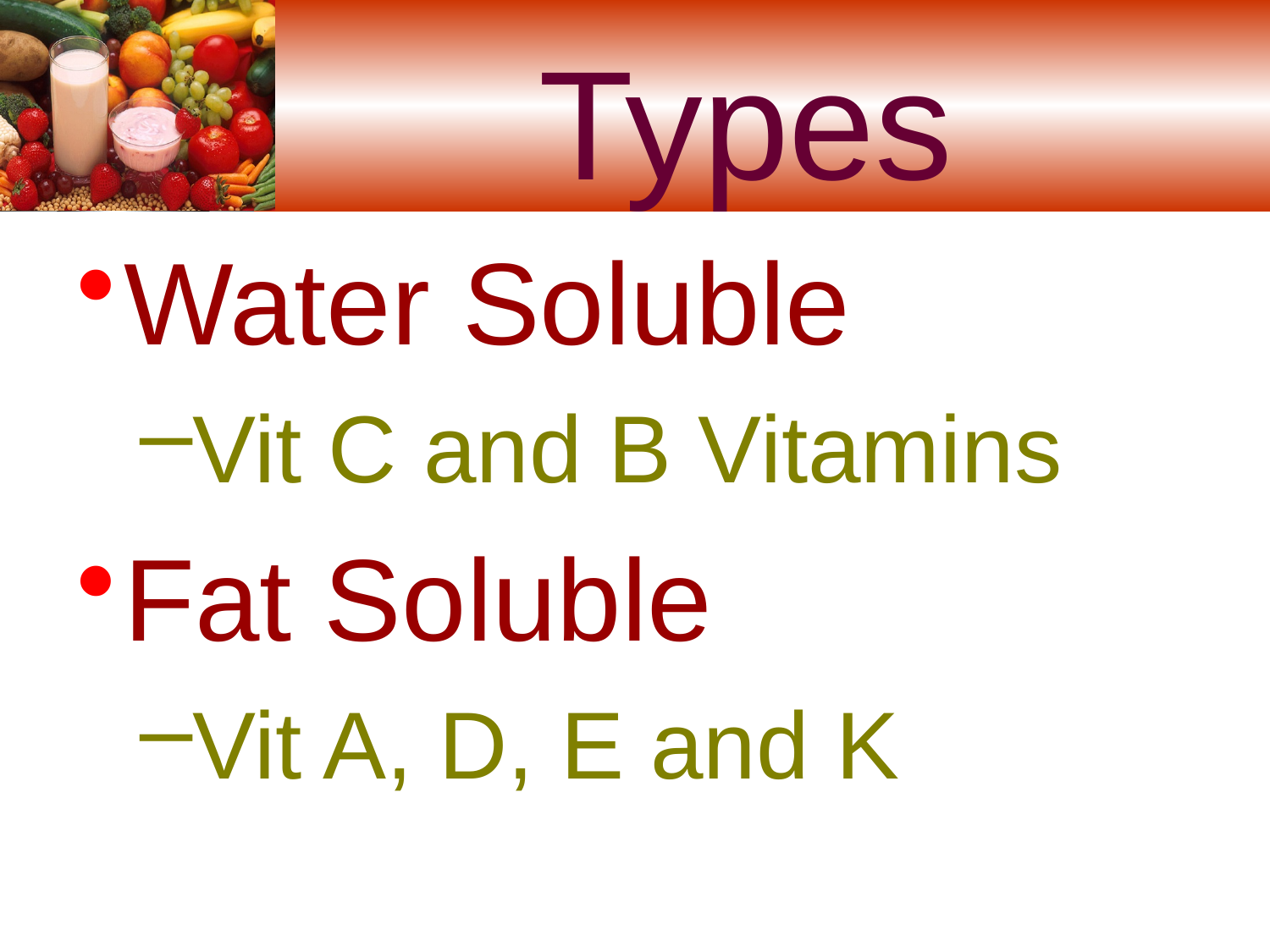

# Types
Water Soluble
Vit C and B Vitamins
Fat Soluble
Vit A, D, E and K